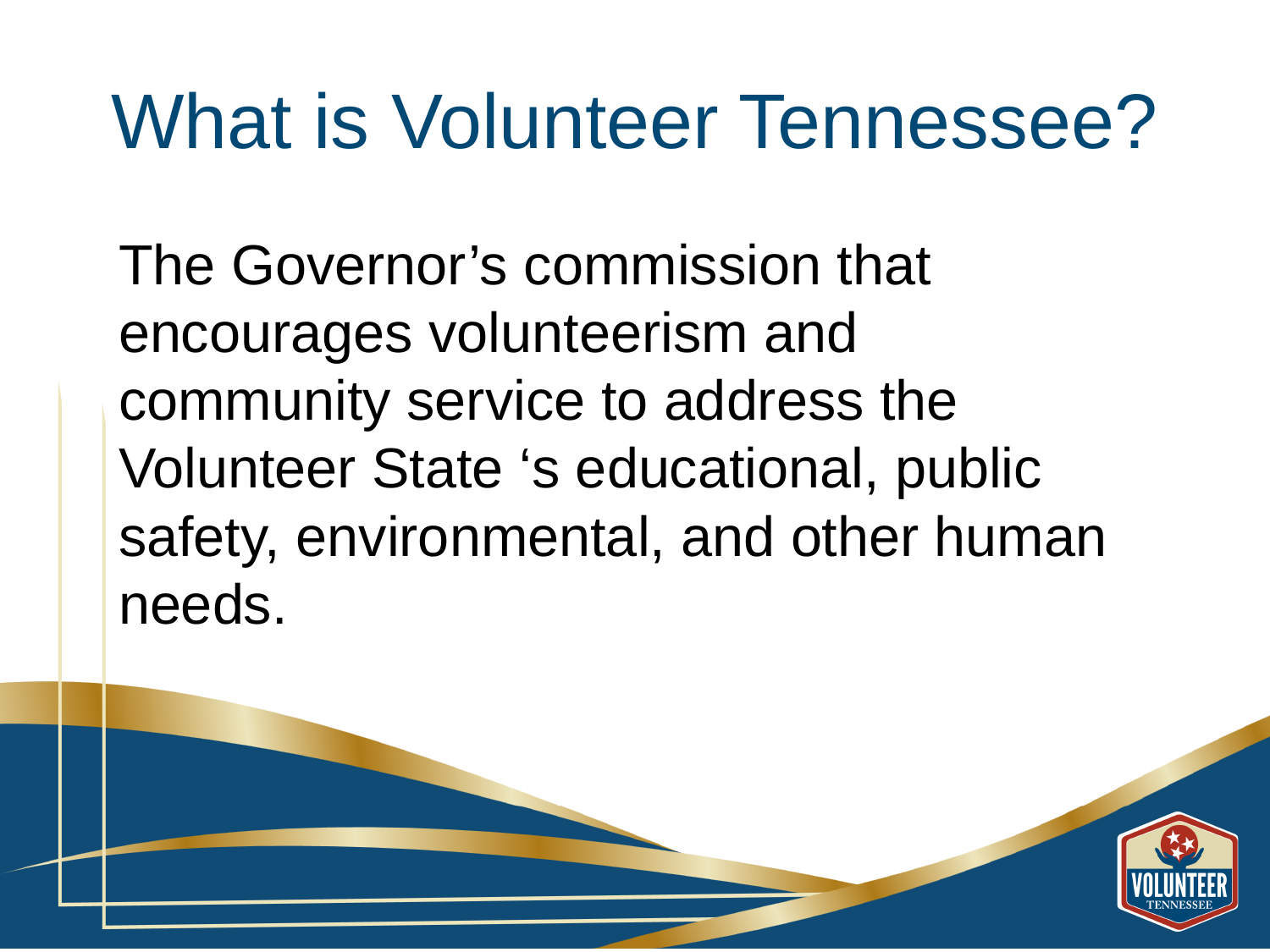

# What is Volunteer Tennessee?
The Governor’s commission that encourages volunteerism and community service to address the Volunteer State ‘s educational, public safety, environmental, and other human needs.